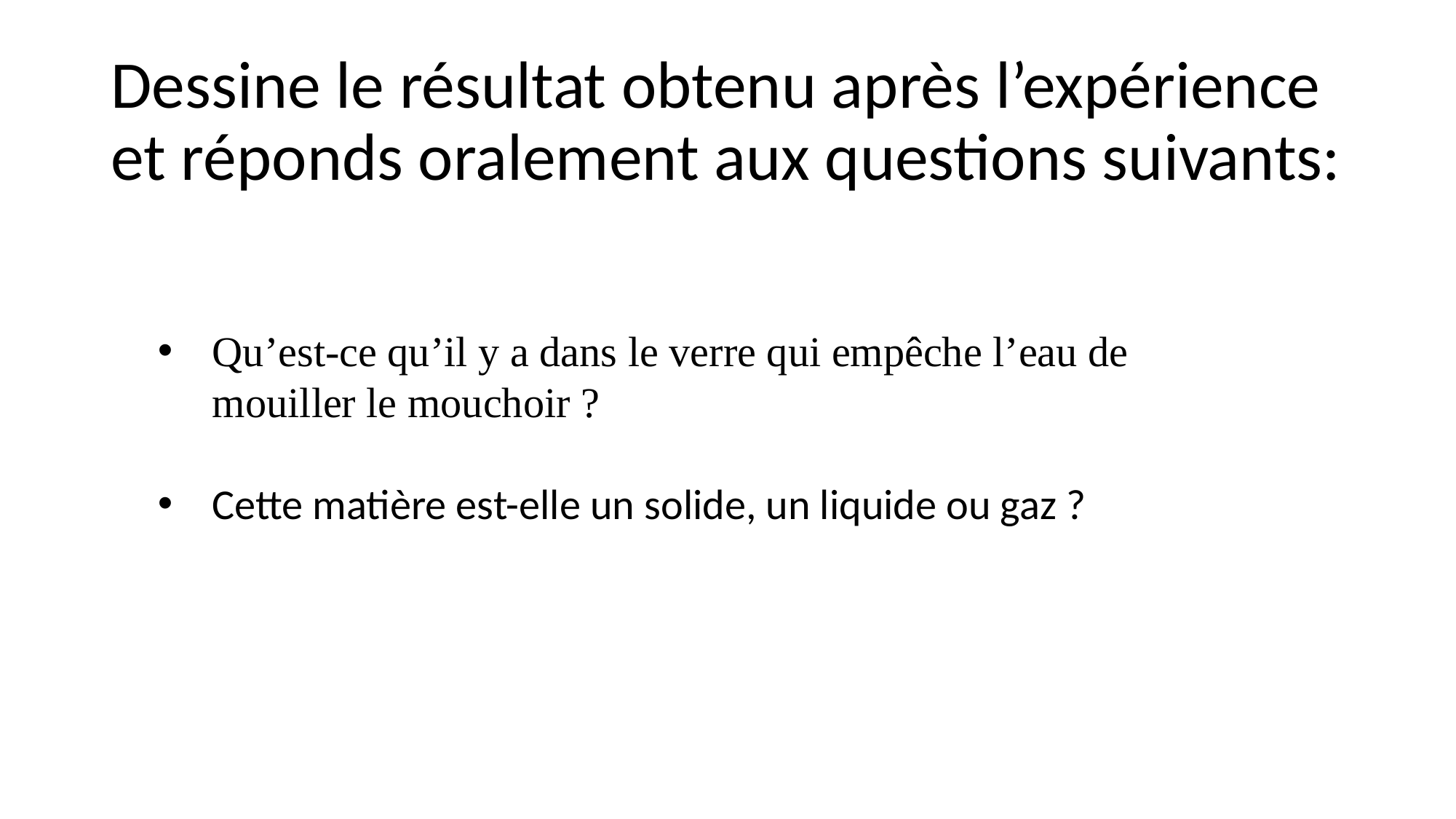

# Dessine le résultat obtenu après l’expérience et réponds oralement aux questions suivants:
Qu’est-ce qu’il y a dans le verre qui empêche l’eau de mouiller le mouchoir ?

Cette matière est-elle un solide, un liquide ou gaz ?